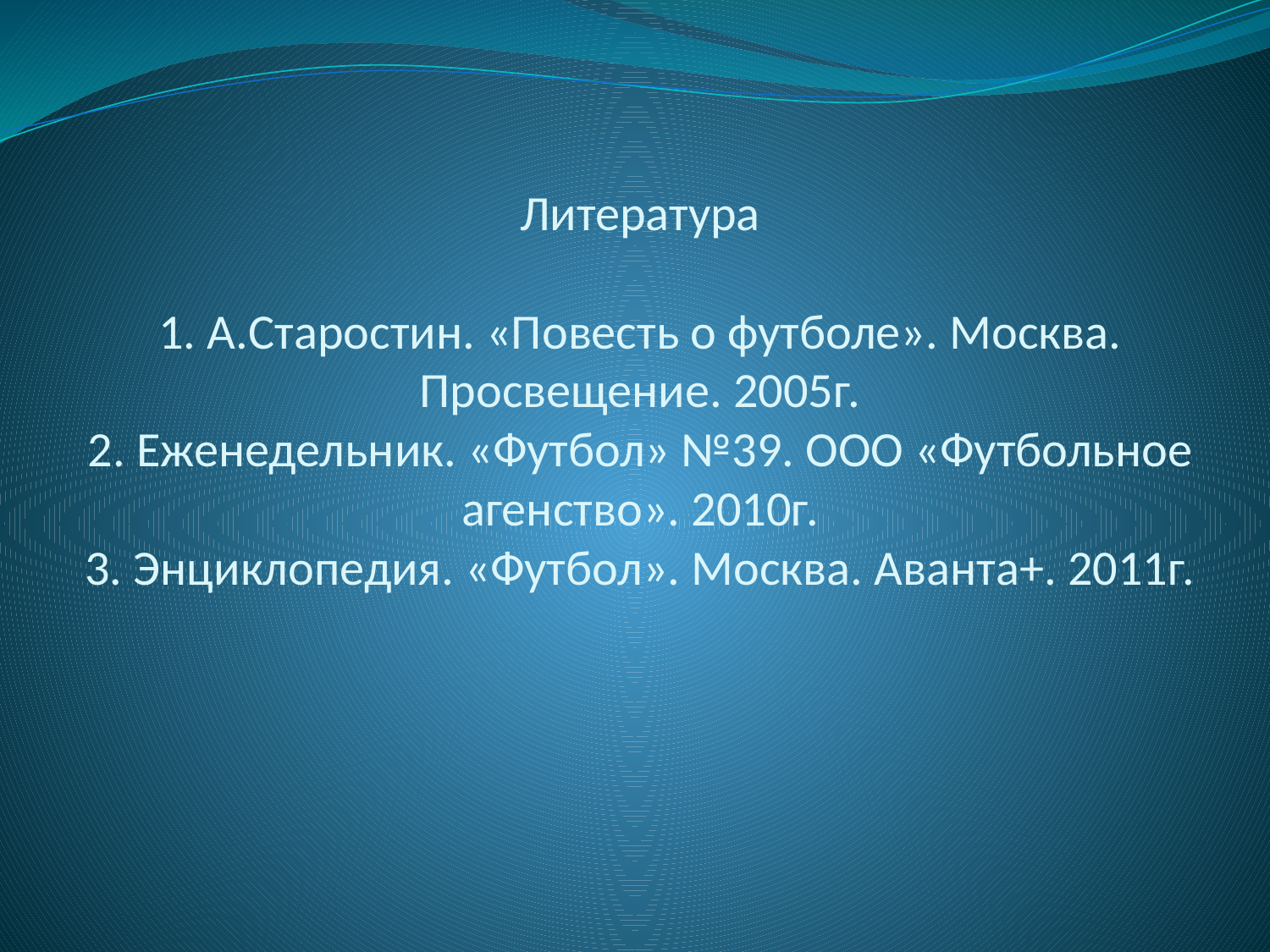

# Литература 1. А.Старостин. «Повесть о футболе». Москва. Просвещение. 2005г. 2. Еженедельник. «Футбол» №39. ООО «Футбольное агенство». 2010г. 3. Энциклопедия. «Футбол». Москва. Аванта+. 2011г.